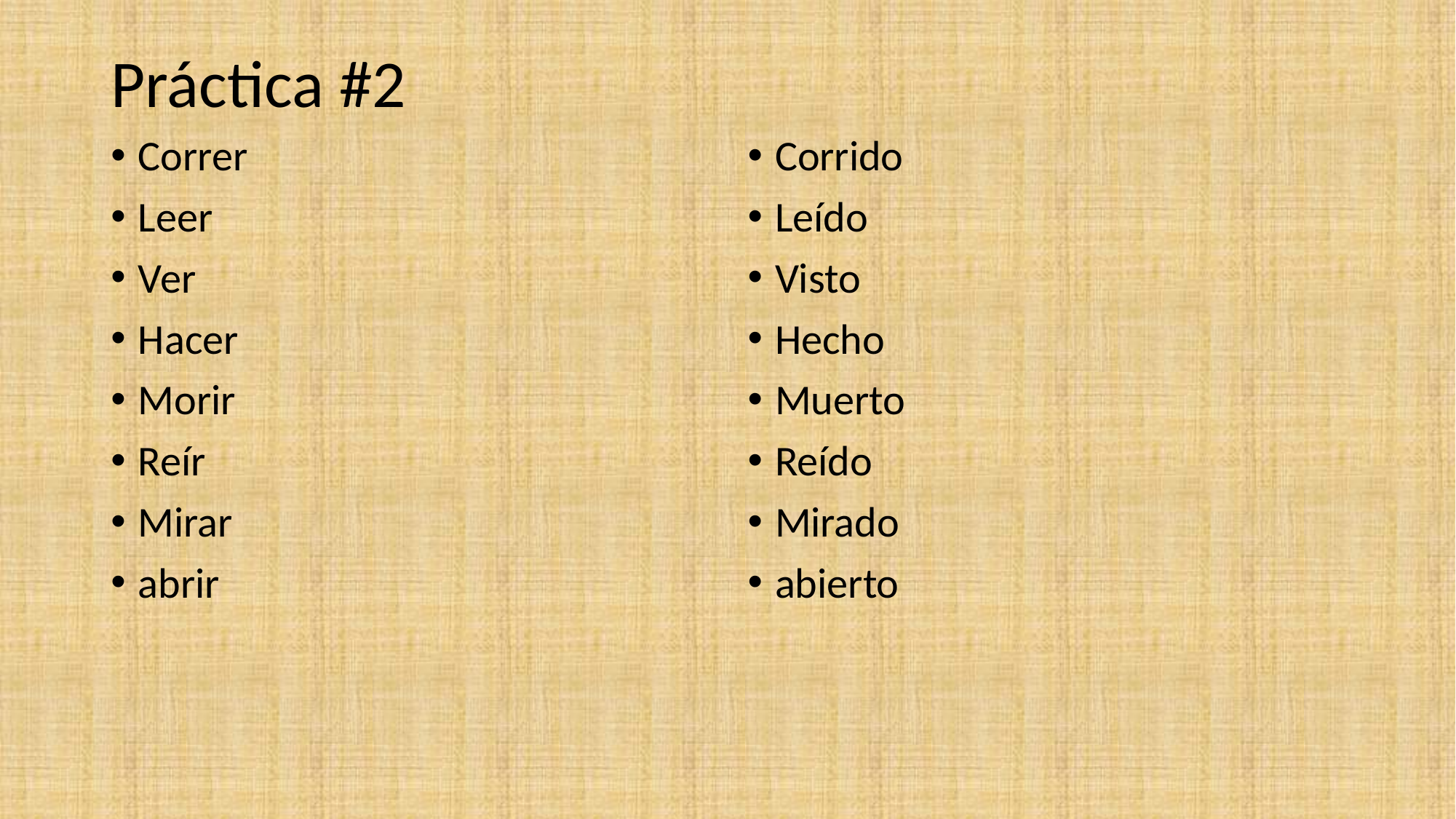

# Práctica #2
Correr
Leer
Ver
Hacer
Morir
Reír
Mirar
abrir
Corrido
Leído
Visto
Hecho
Muerto
Reído
Mirado
abierto